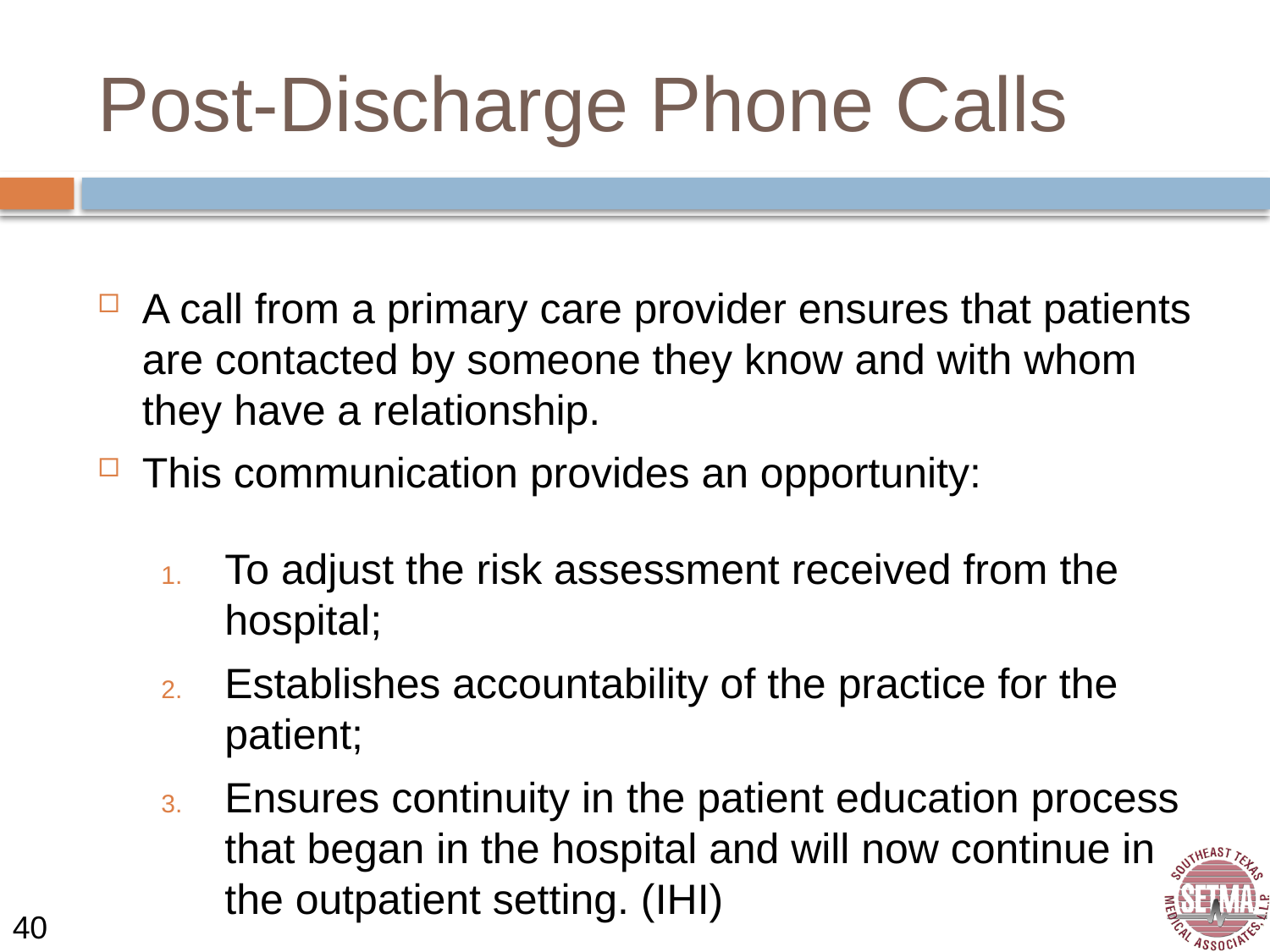

# Post-Discharge Phone Calls

A call from a primary care provider ensures that patients are contacted by someone they know and with whom they have a relationship.
This communication provides an opportunity:

To adjust the risk assessment received from the hospital;
Establishes accountability of the practice for the patient;
Ensures continuity in the patient education process that began in the hospital and will now continue in the outpatient setting. (IHI)